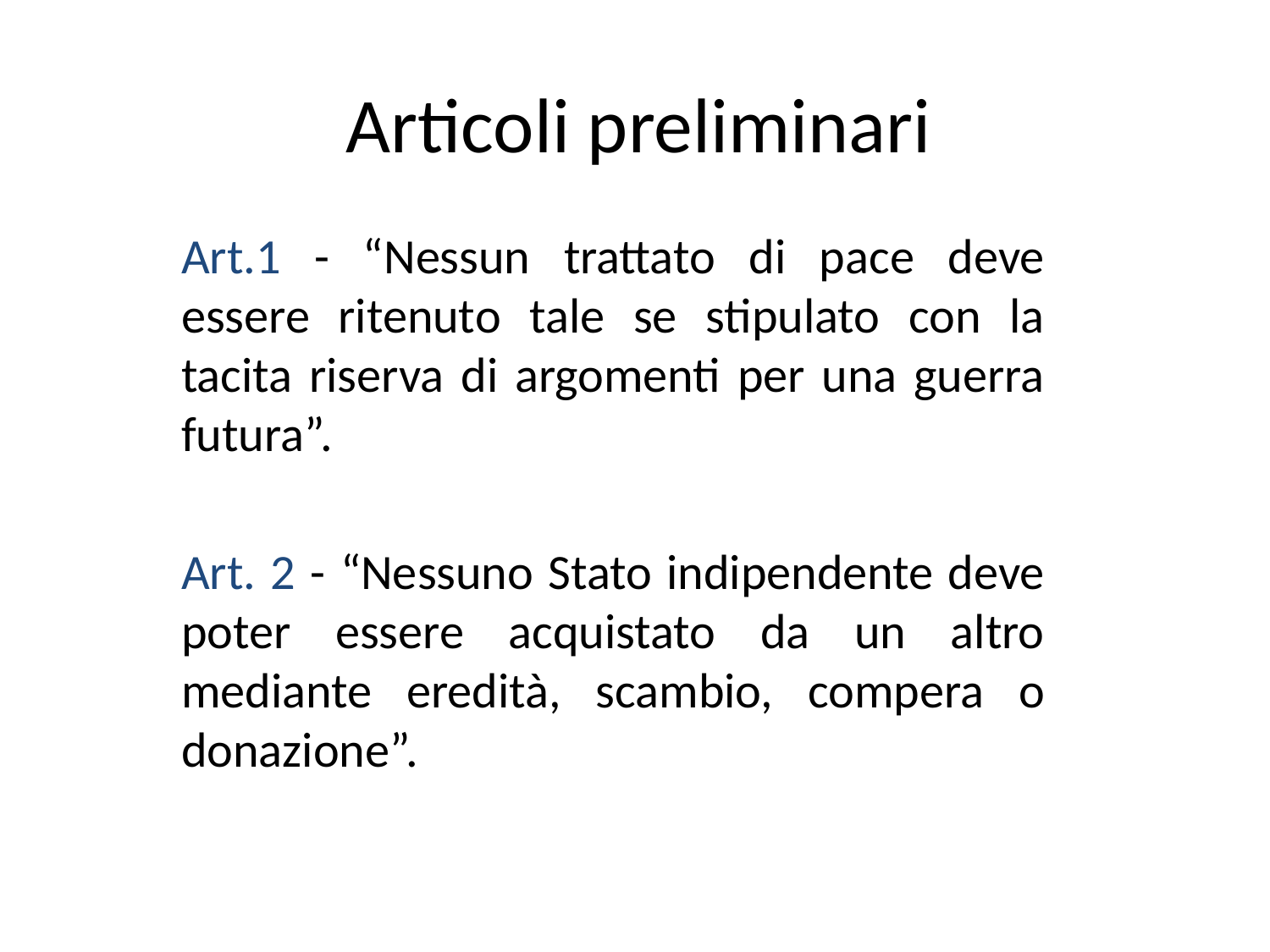

# Articoli preliminari
Art.1 - “Nessun trattato di pace deve essere ritenuto tale se stipulato con la tacita riserva di argomenti per una guerra futura”.

Art. 2 - “Nessuno Stato indipendente deve poter essere acquistato da un altro mediante eredità, scambio, compera o donazione”.